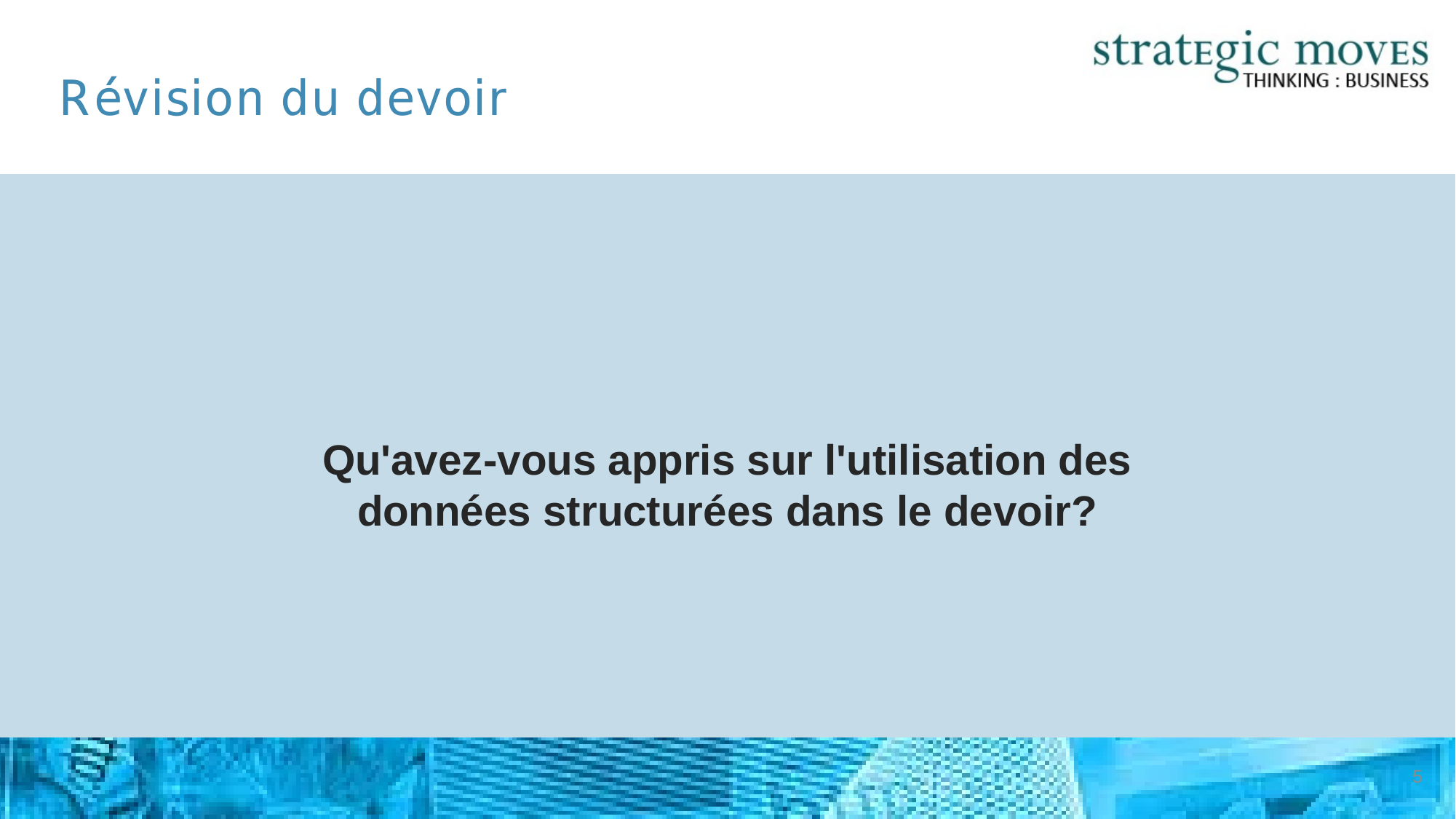

# Révision du devoir

Qu'avez-vous appris sur l'utilisation des données structurées dans le devoir?
5